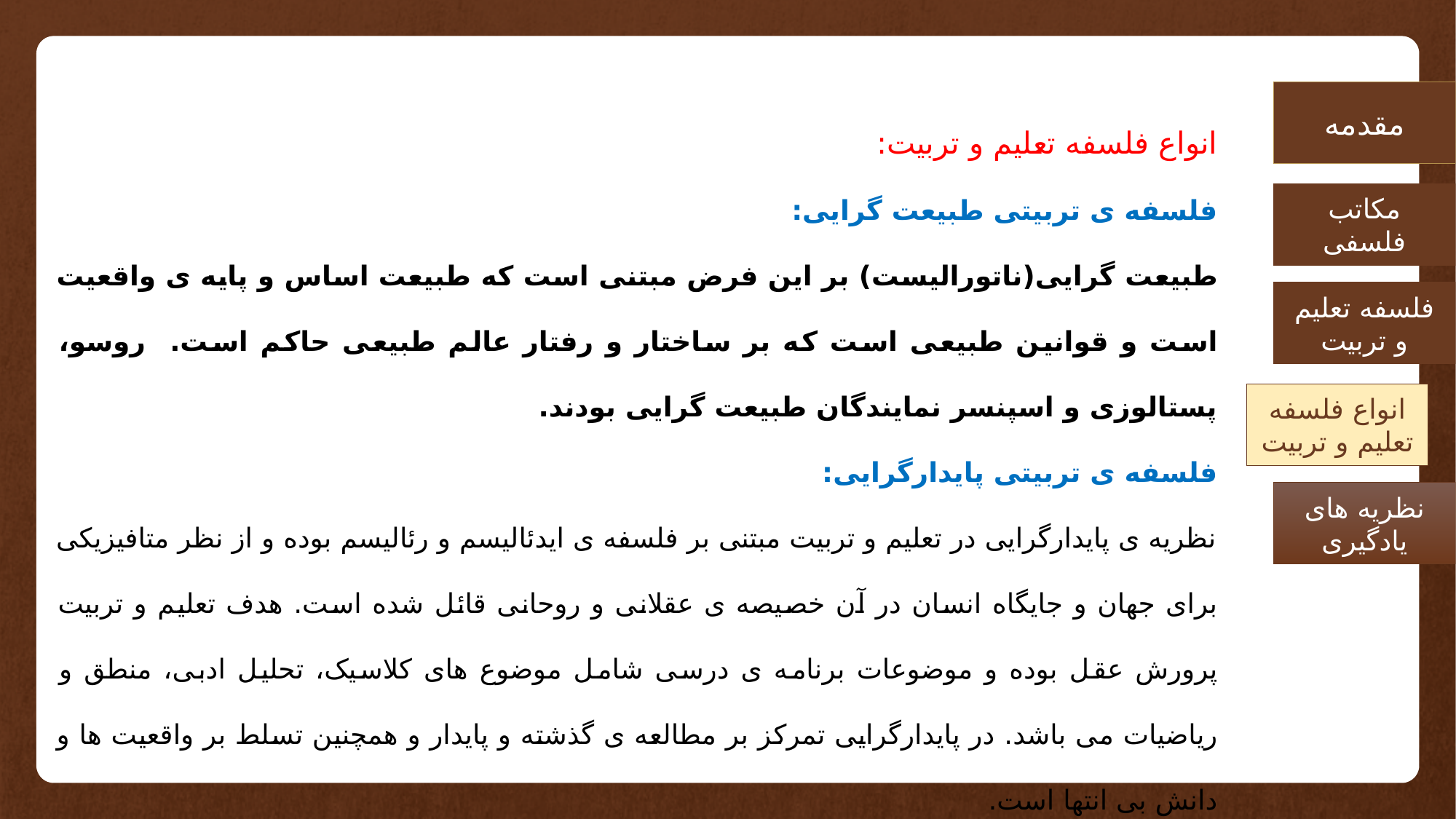

انواع فلسفه تعلیم و تربیت:
فلسفه ی تربیتی طبیعت گرایی:
طبیعت گرایی(ناتورالیست) بر این فرض مبتنی است که طبیعت اساس و پایه ی واقعیت است و قوانین طبیعی است که بر ساختار و رفتار عالم طبیعی حاکم است.  روسو، پستالوزی و اسپنسر نمایندگان طبیعت گرایی بودند.
فلسفه ی تربیتی پایدارگرایی:
نظریه ی پایدارگرایی در تعلیم و تربیت مبتنی بر فلسفه ی ایدئالیسم و رئالیسم بوده و از نظر متافیزیکی برای جهان و جایگاه انسان در آن خصیصه ی عقلانی و روحانی قائل شده است. هدف تعلیم و تربیت پرورش عقل بوده و موضوعات برنامه ی درسی شامل موضوع های کلاسیک، تحلیل ادبی، منطق و ریاضیات می باشد. در پایدارگرایی تمرکز بر مطالعه ی گذشته و پایدار و همچنین تسلط بر واقعیت ها و دانش بی انتها است.
مقدمه
مکاتب فلسفی
فلسفه تعلیم و تربیت
انواع فلسفه تعلیم و تربیت
نظریه های یادگیری